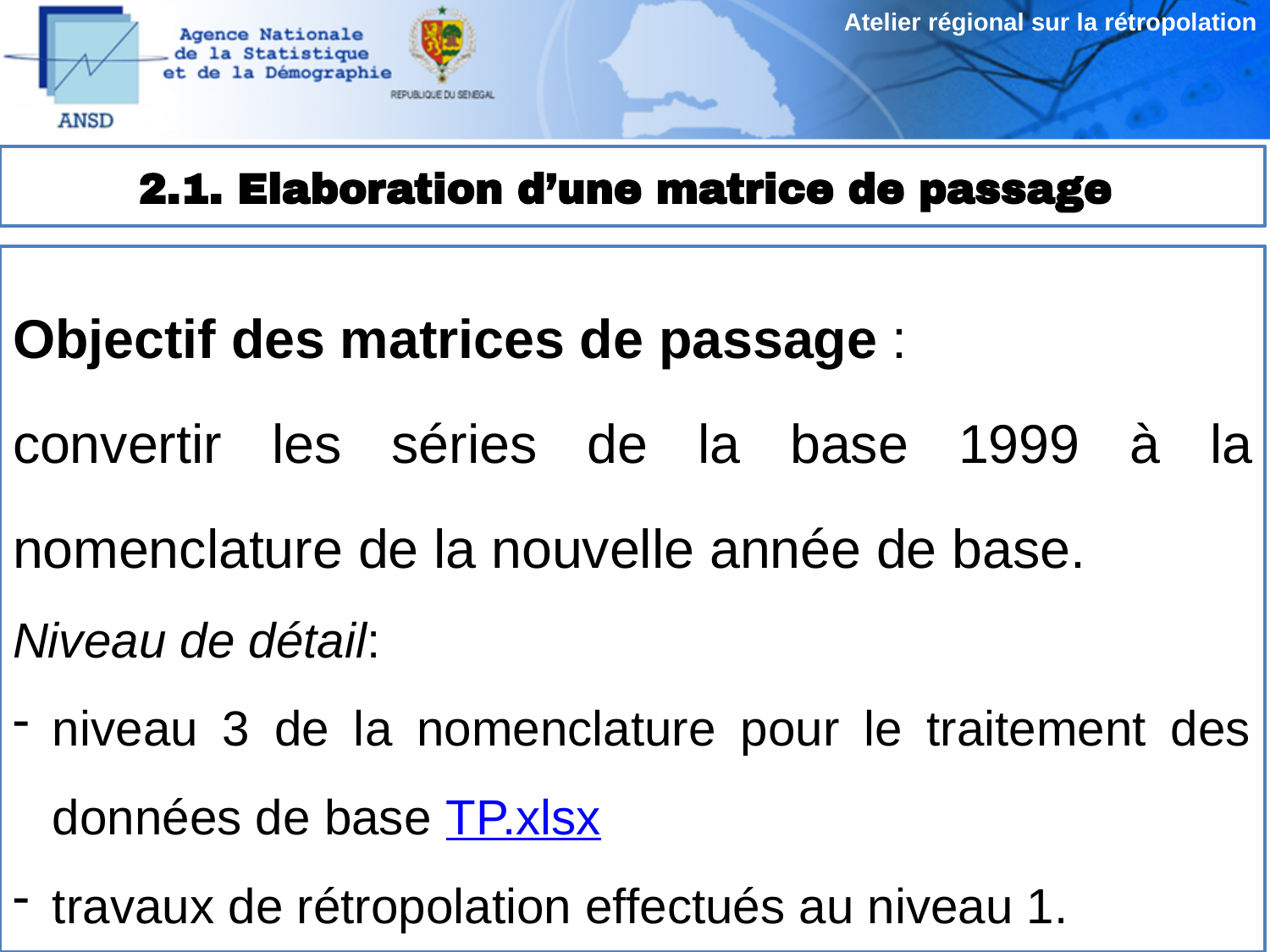

Atelier régional sur la rétropolation
# 2.1. Elaboration d’une matrice de passage
Objectif des matrices de passage :
convertir les séries de la base 1999 à la nomenclature de la nouvelle année de base.
Niveau de détail:
niveau 3 de la nomenclature pour le traitement des données de base TP.xlsx
travaux de rétropolation effectués au niveau 1.